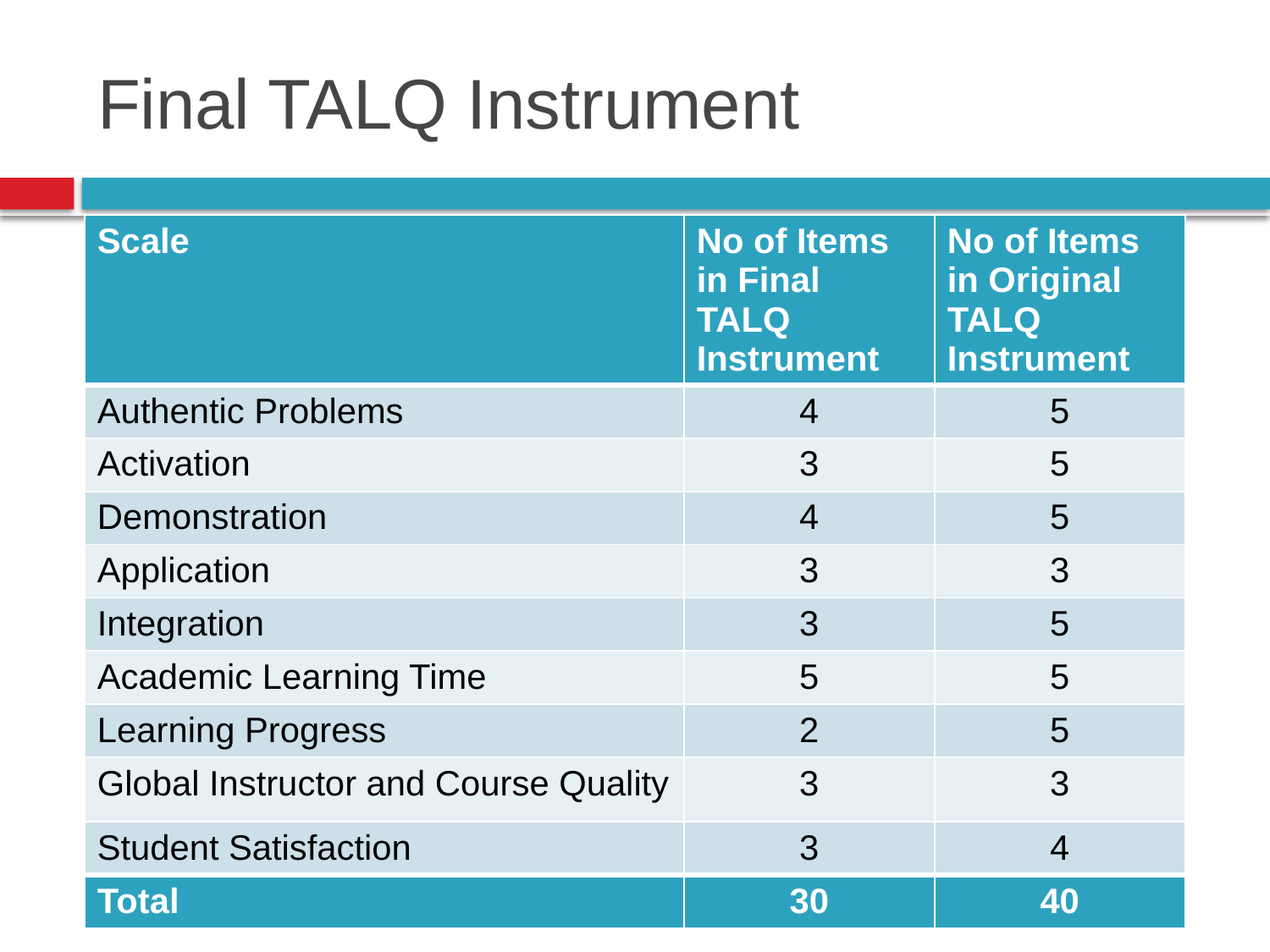

# Final TALQ Instrument
| Scale | No of Items in Final TALQ Instrument | No of Items in Original TALQ Instrument |
| --- | --- | --- |
| Authentic Problems | 4 | 5 |
| Activation | 3 | 5 |
| Demonstration | 4 | 5 |
| Application | 3 | 3 |
| Integration | 3 | 5 |
| Academic Learning Time | 5 | 5 |
| Learning Progress | 2 | 5 |
| Global Instructor and Course Quality | 3 | 3 |
| Student Satisfaction | 3 | 4 |
| Total | 30 | 40 |